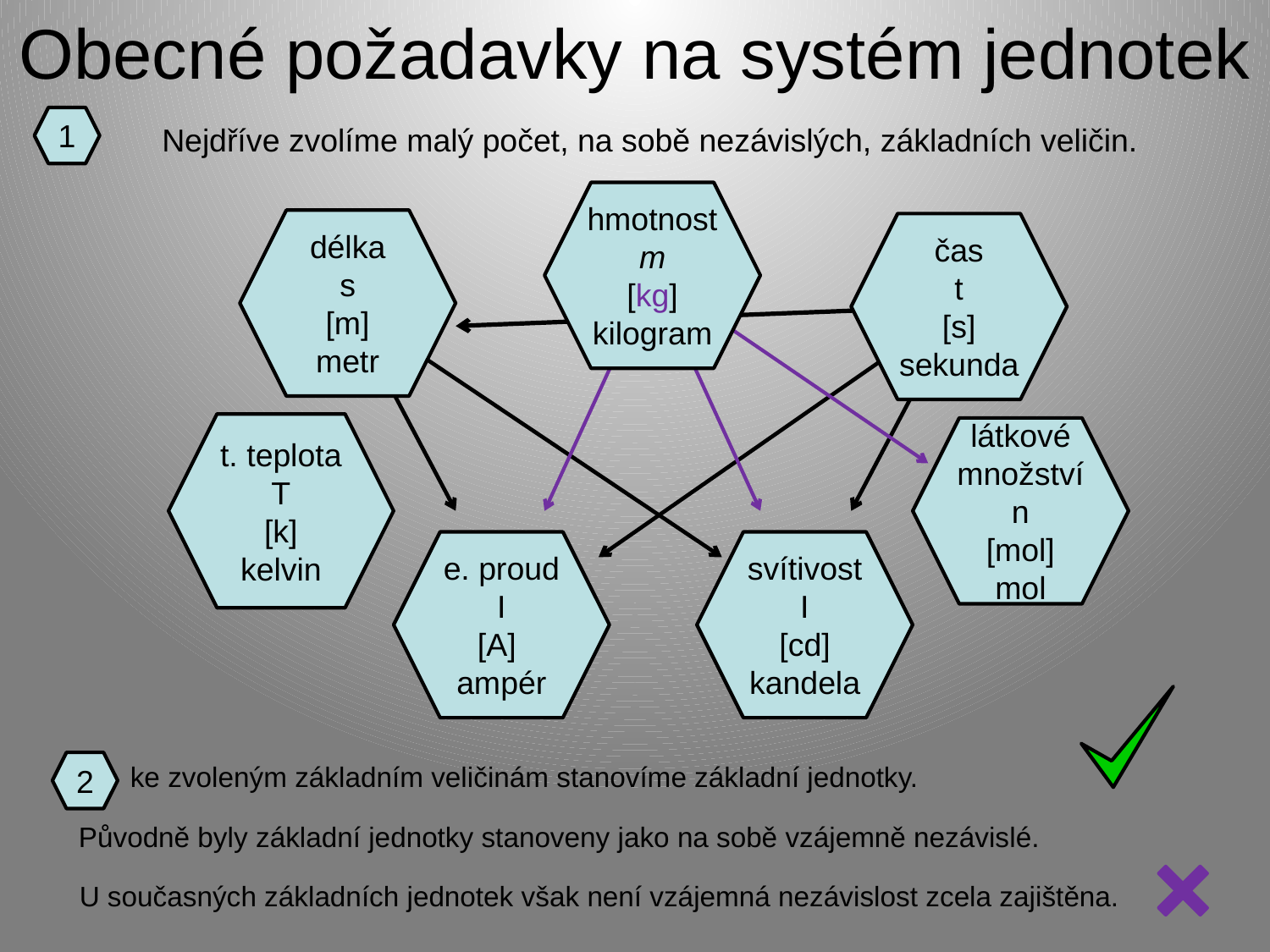

# Obecné požadavky na systém jednotek
1
Nejdříve zvolíme malý počet, na sobě nezávislých, základních veličin.
hmotnost
m
[kg]
kilogram
délka
s
[m]
metr
čas
t
[s]
sekunda
t. teplota
T
[k]
kelvin
látkové
množství
n
[mol]
mol
svítivost
I
[cd]
kandela
e. proud I
[A]
ampér

2
ke zvoleným základním veličinám stanovíme základní jednotky.
Původně byly základní jednotky stanoveny jako na sobě vzájemně nezávislé.

U současných základních jednotek však není vzájemná nezávislost zcela zajištěna.